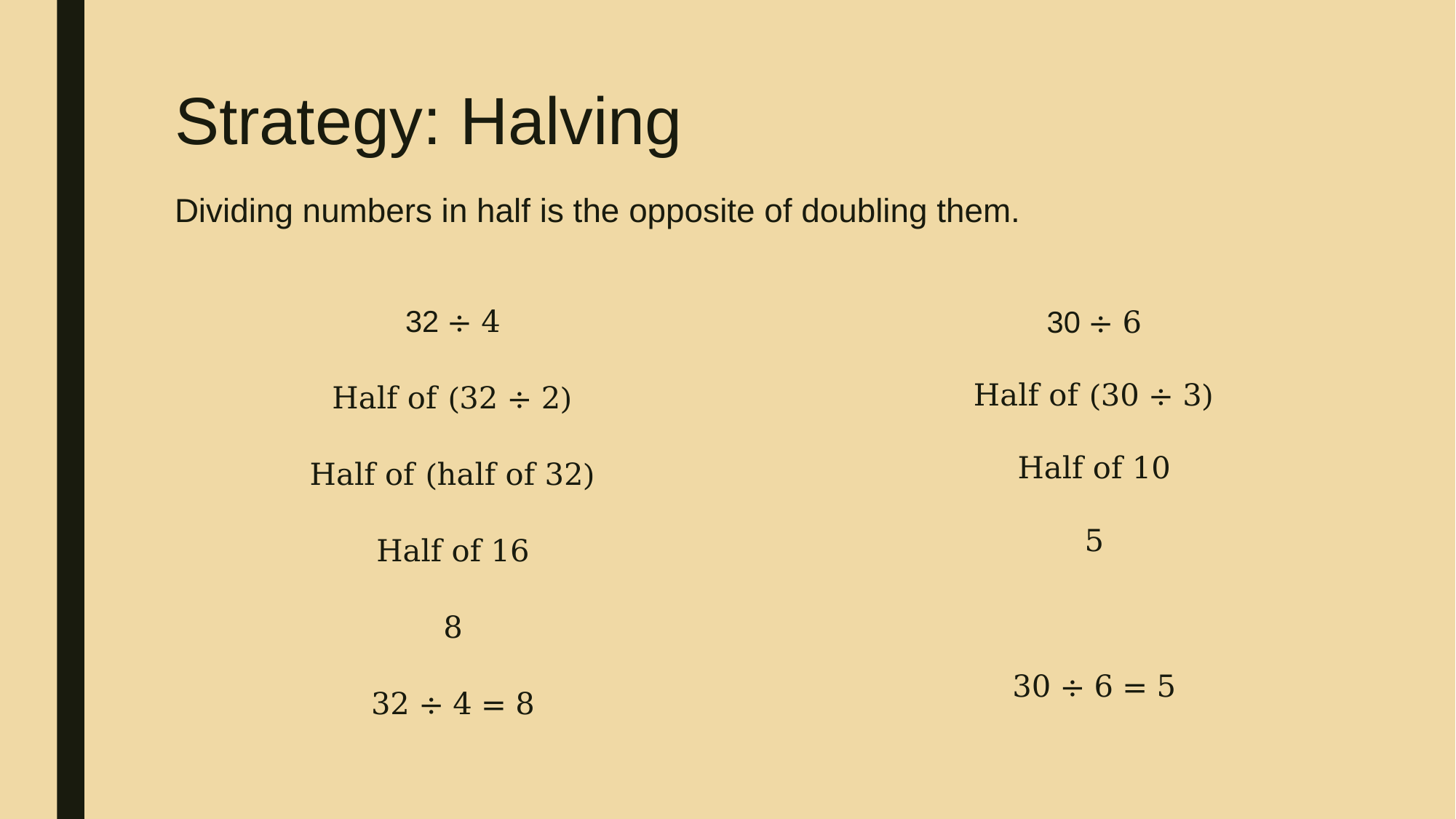

# Strategy: Halving Dividing numbers in half is the opposite of doubling them.
32 ÷ 4
Half of (32 ÷ 2)
Half of (half of 32)
Half of 16
8
32 ÷ 4 = 8
30 ÷ 6
Half of (30 ÷ 3)
Half of 10
5

30 ÷ 6 = 5